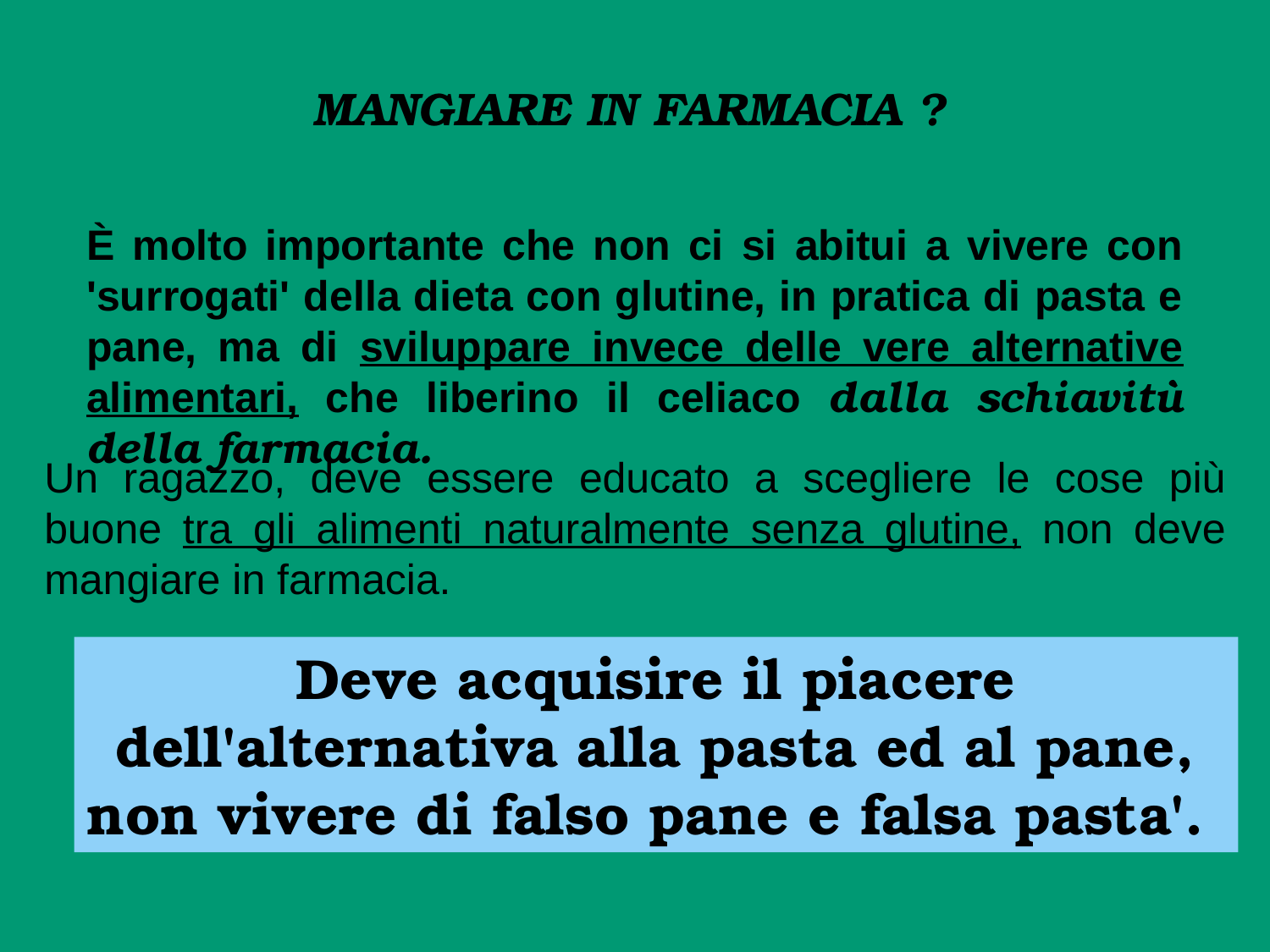

MANGIARE IN FARMACIA ?
È molto importante che non ci si abitui a vivere con 'surrogati' della dieta con glutine, in pratica di pasta e pane, ma di sviluppare invece delle vere alternative alimentari, che liberino il celiaco dalla schiavitù della farmacia.
Un ragazzo, deve essere educato a scegliere le cose più buone tra gli alimenti naturalmente senza glutine, non deve mangiare in farmacia.
Deve acquisire il piacere dell'alternativa alla pasta ed al pane, non vivere di falso pane e falsa pasta'.